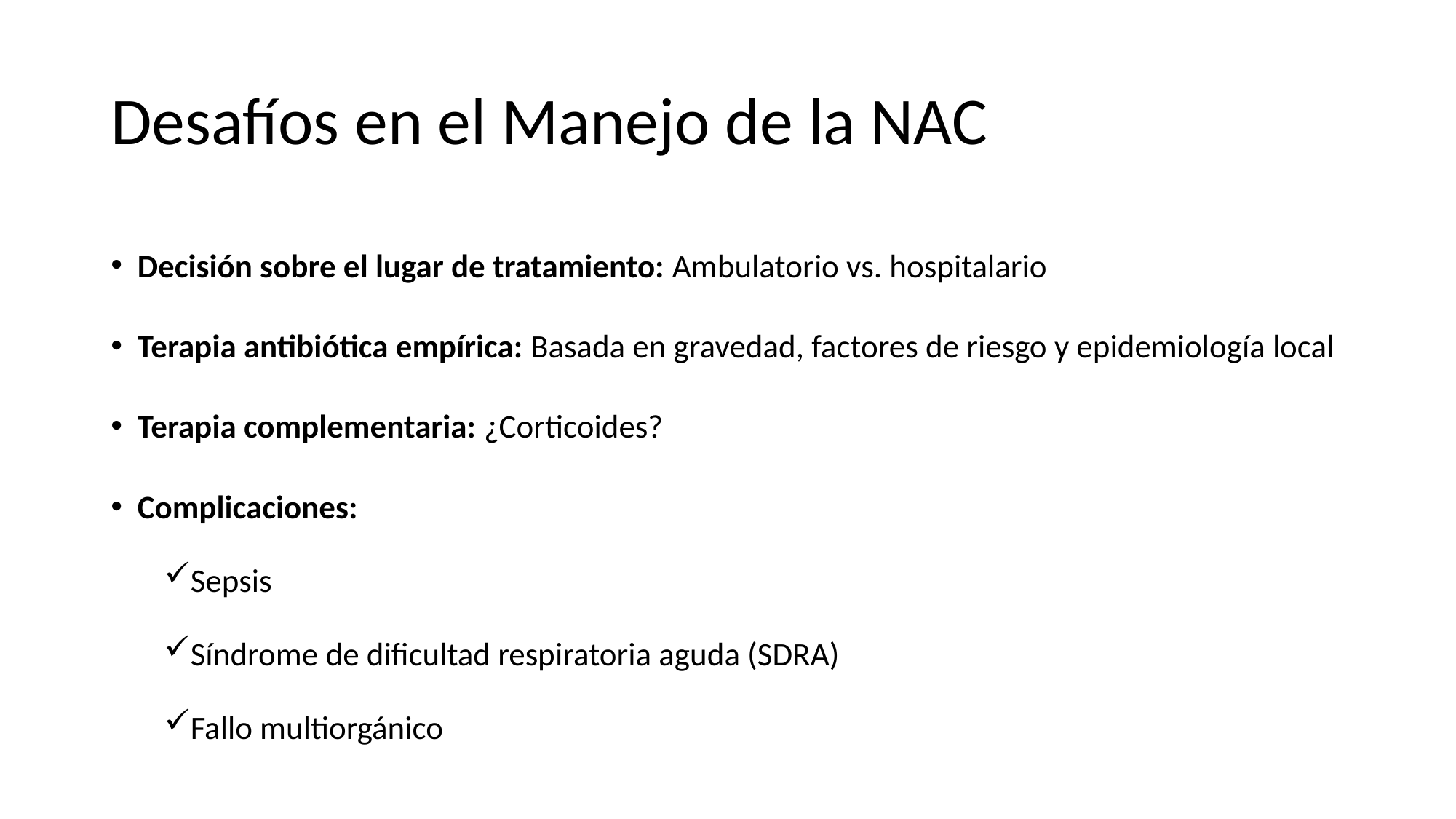

# Desafíos en el Manejo de la NAC
Decisión sobre el lugar de tratamiento: Ambulatorio vs. hospitalario
Terapia antibiótica empírica: Basada en gravedad, factores de riesgo y epidemiología local
Terapia complementaria: ¿Corticoides?
Complicaciones:
Sepsis
Síndrome de dificultad respiratoria aguda (SDRA)
Fallo multiorgánico